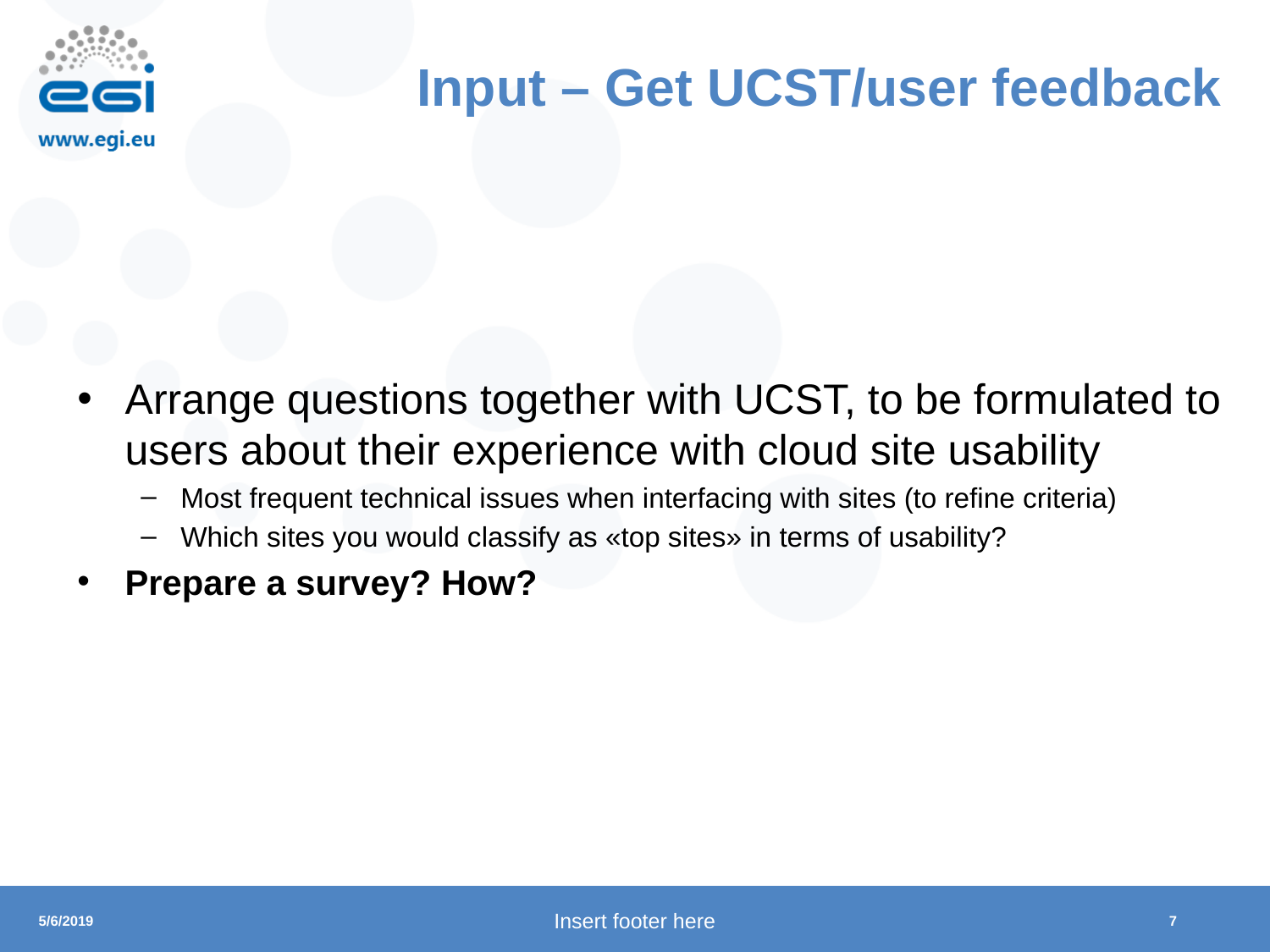

# Input – Get UCST/user feedback
Arrange questions together with UCST, to be formulated to users about their experience with cloud site usability
Most frequent technical issues when interfacing with sites (to refine criteria)
Which sites you would classify as «top sites» in terms of usability?
Prepare a survey? How?

Insert footer here